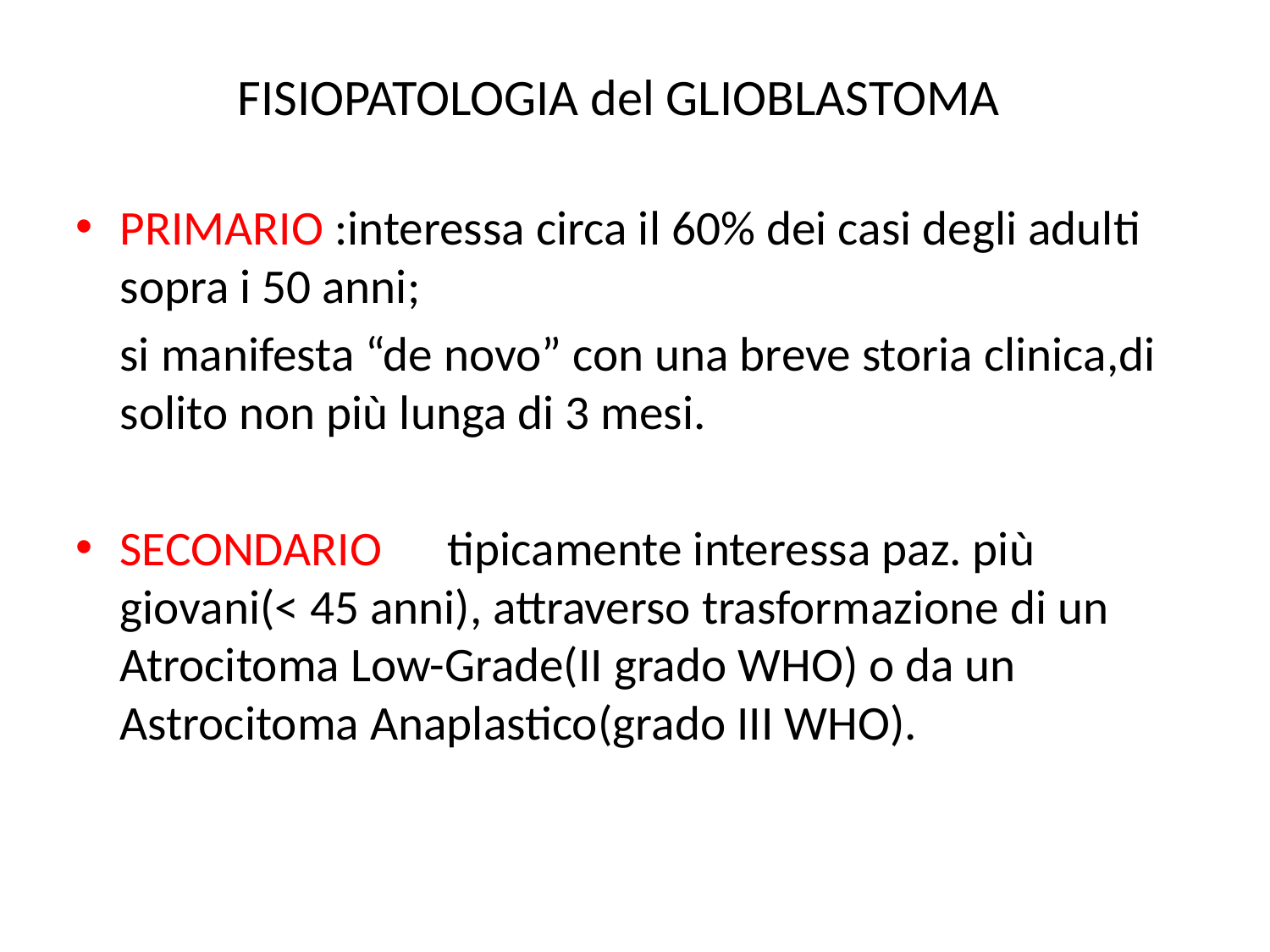

# FISIOPATOLOGIA del GLIOBLASTOMA
PRIMARIO :interessa circa il 60% dei casi degli adulti sopra i 50 anni;
    si manifesta “de novo” con una breve storia clinica,di solito non più lunga di 3 mesi.

SECONDARIO	tipicamente interessa paz. più giovani(< 45 anni), attraverso trasformazione di un Atrocitoma Low-Grade(II grado WHO) o da un Astrocitoma Anaplastico(grado III WHO).